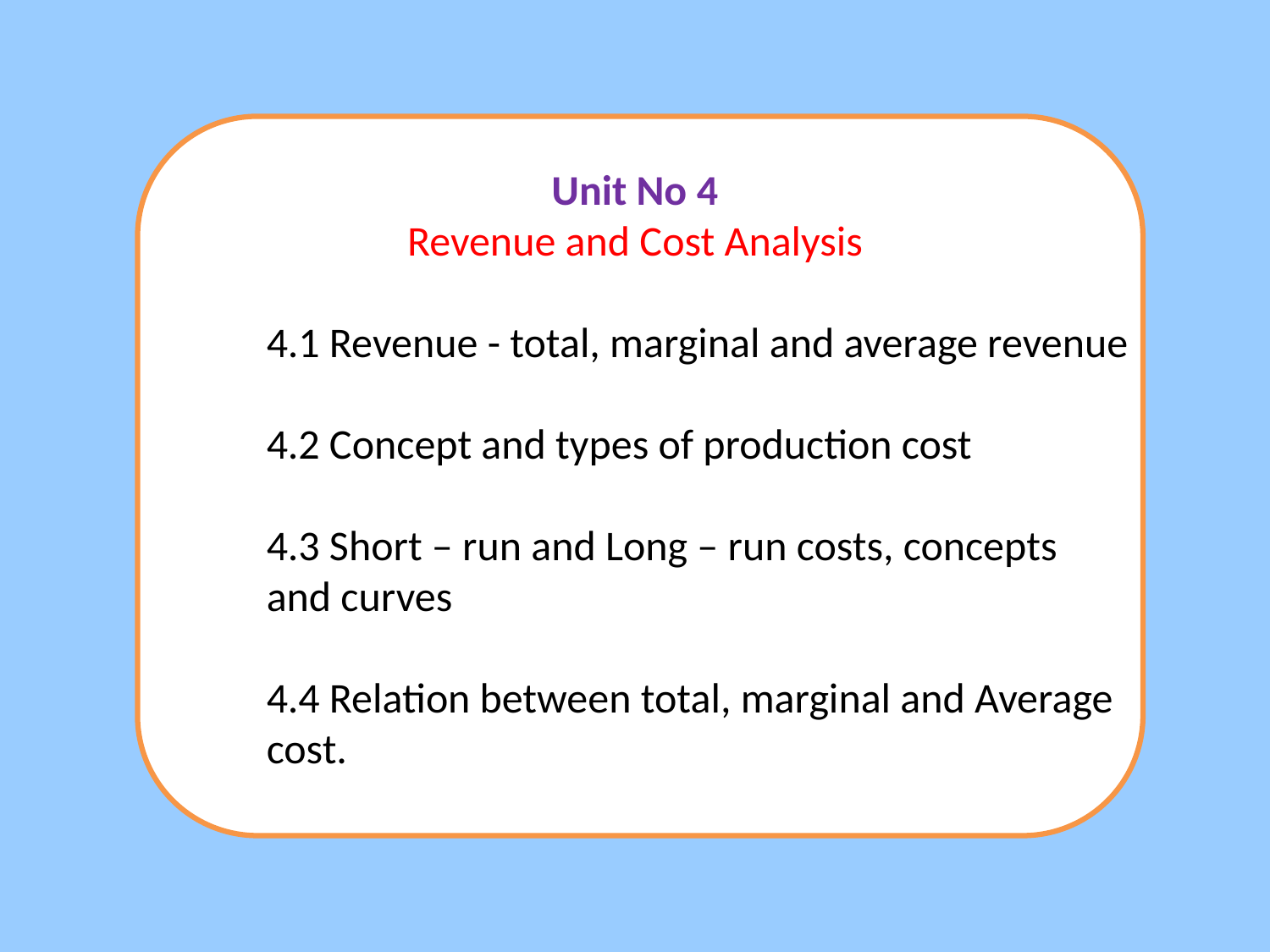

Unit No 4
Revenue and Cost Analysis

	4.1 Revenue - total, marginal and average revenue

	4.2 Concept and types of production cost

	4.3 Short – run and Long – run costs, concepts 	and curves

	4.4 Relation between total, marginal and Average 	cost.